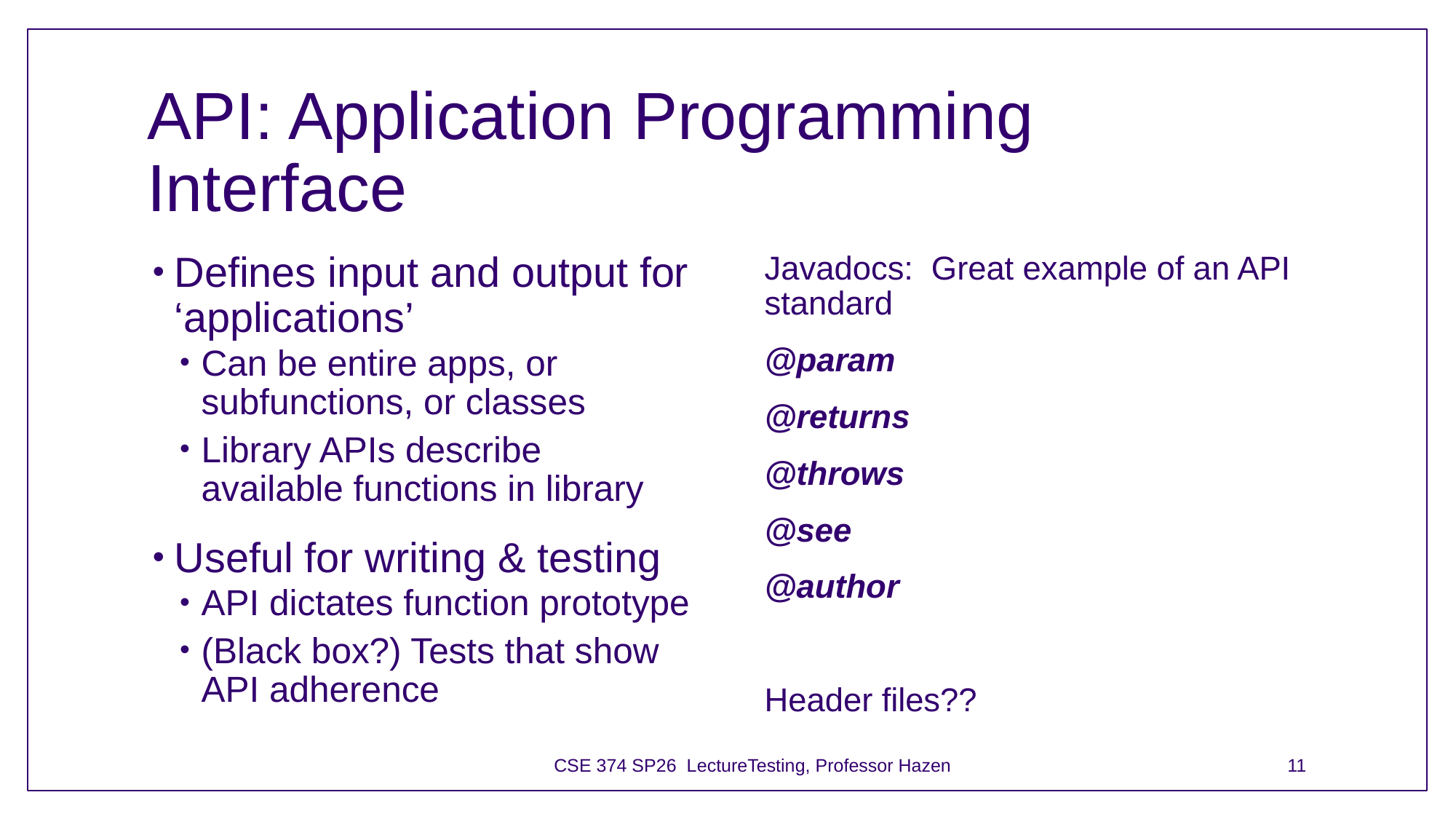

# API: Application Programming Interface
Defines input and output for ‘applications’
Can be entire apps, or subfunctions, or classes
Library APIs describe available functions in library
Useful for writing & testing
API dictates function prototype
(Black box?) Tests that show API adherence
Javadocs:  Great example of an API standard
@param
@returns
@throws
@see
@author

Header files??
CSE 374 SP26  LectureTesting, Professor Hazen
11